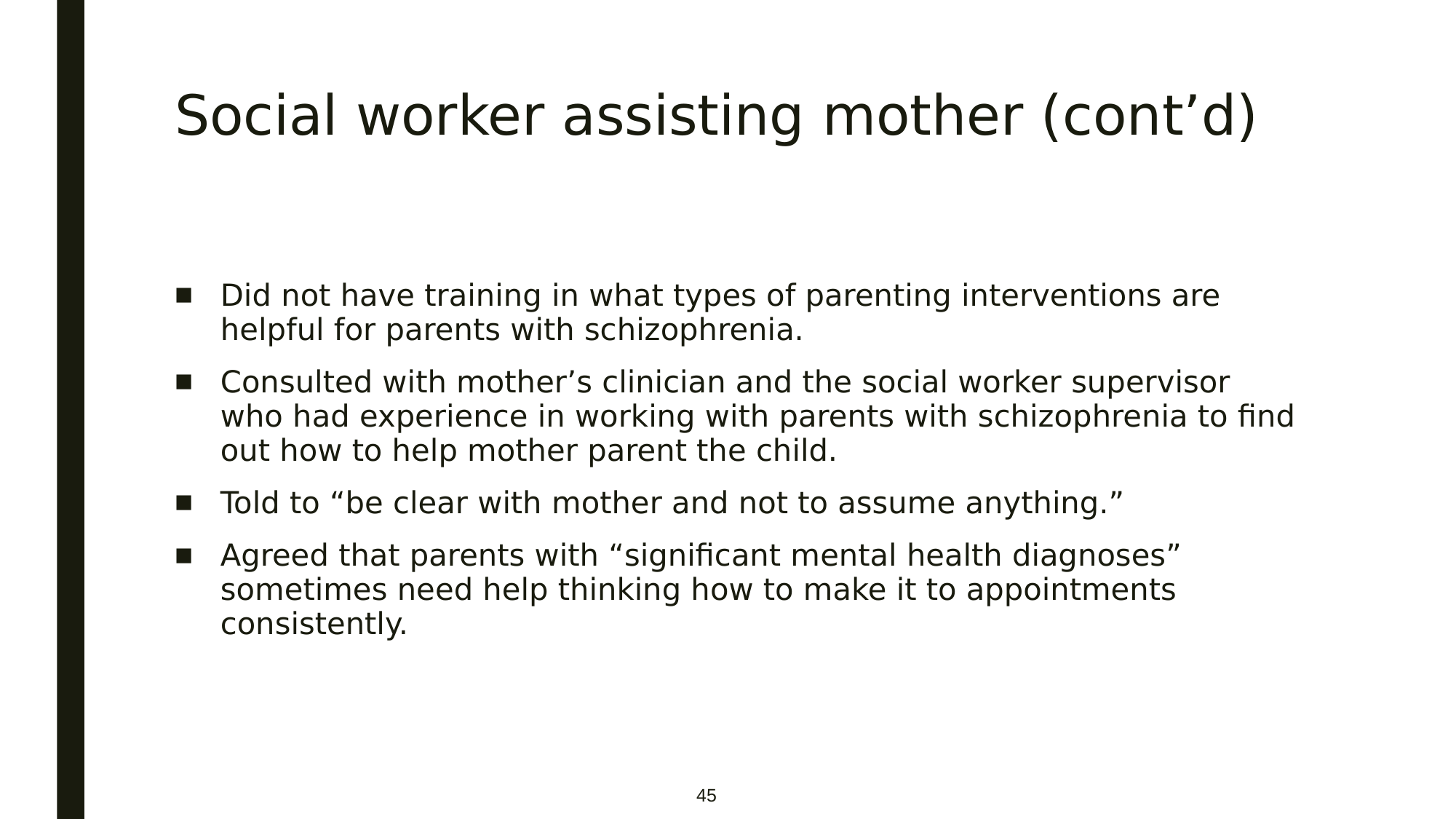

# Social worker assisting mother (cont’d)
Did not have training in what types of parenting interventions are helpful for parents with schizophrenia.
Consulted with mother’s clinician and the social worker supervisor who had experience in working with parents with schizophrenia to find out how to help mother parent the child.
Told to “be clear with mother and not to assume anything.”
Agreed that parents with “significant mental health diagnoses” sometimes need help thinking how to make it to appointments consistently.

45